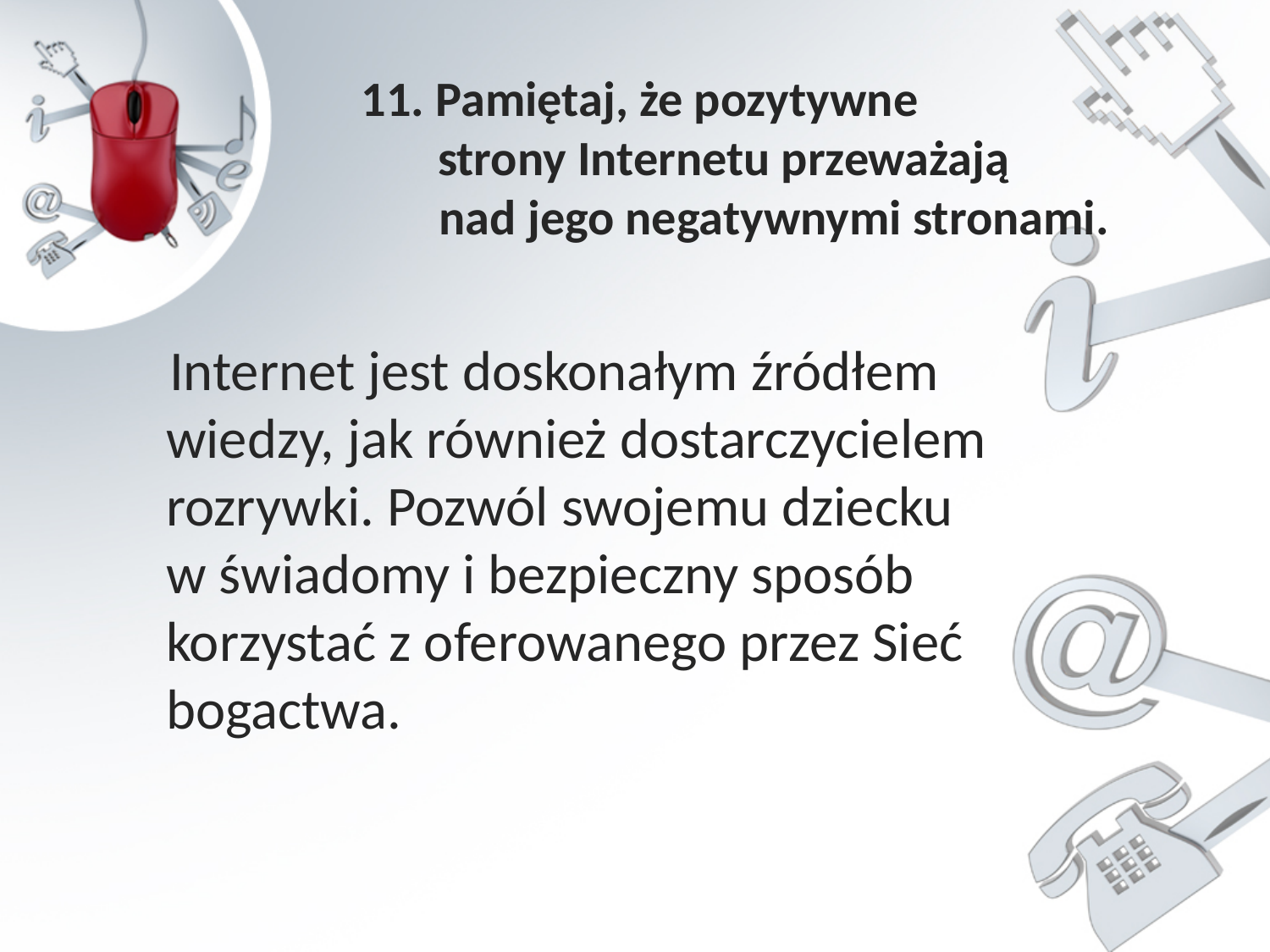

11. Pamiętaj, że pozytywne
               strony Internetu przeważają
                       nad jego negatywnymi stronami.
    Internet jest doskonałym źródłem wiedzy, jak również dostarczycielem rozrywki. Pozwól swojemu dziecku
w świadomy i bezpieczny sposób
korzystać z oferowanego przez Sieć bogactwa.